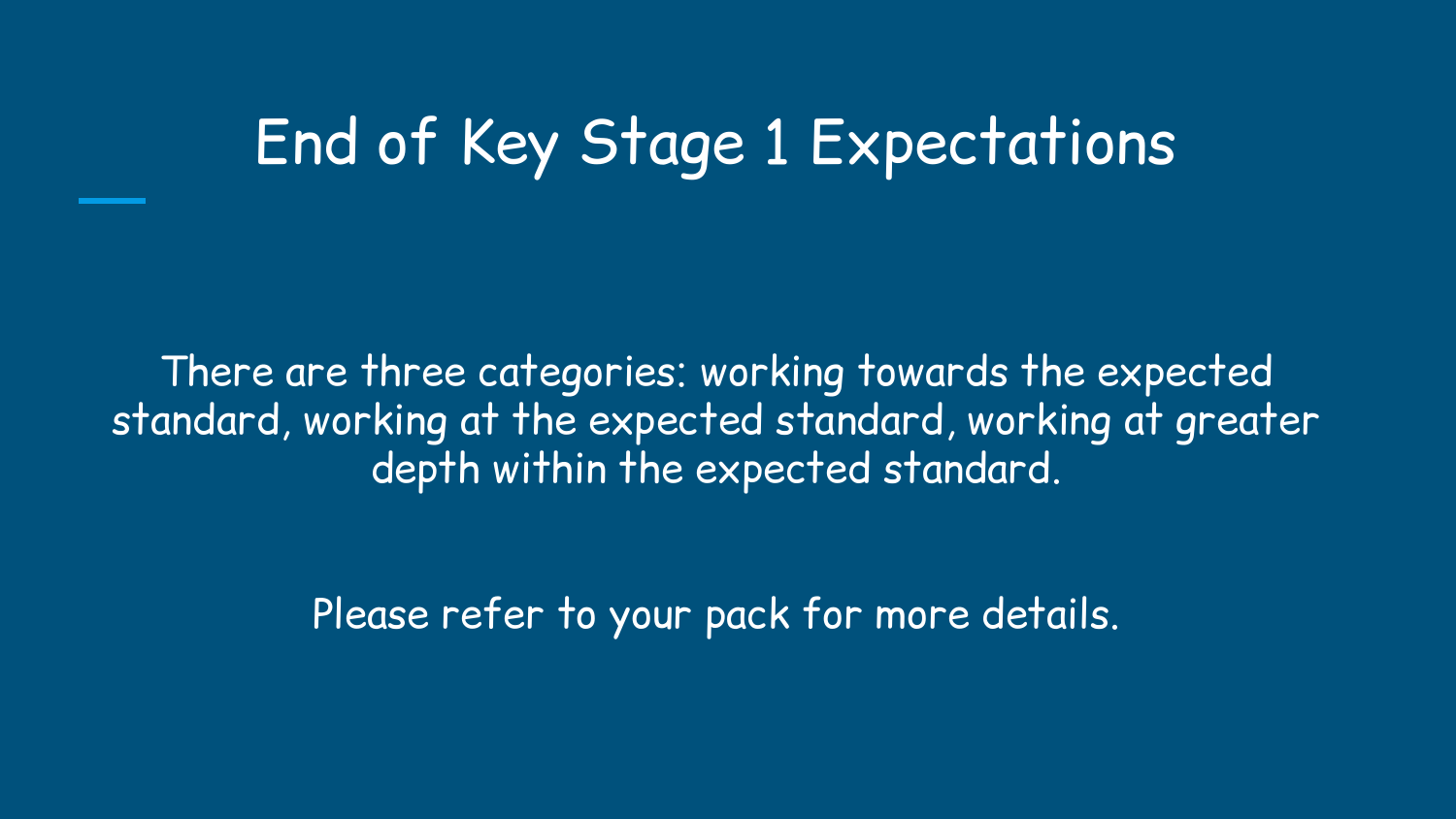

# End of Key Stage 1 Expectations

There are three categories: working towards the expected standard, working at the expected standard, working at greater depth within the expected standard.

Please refer to your pack for more details.